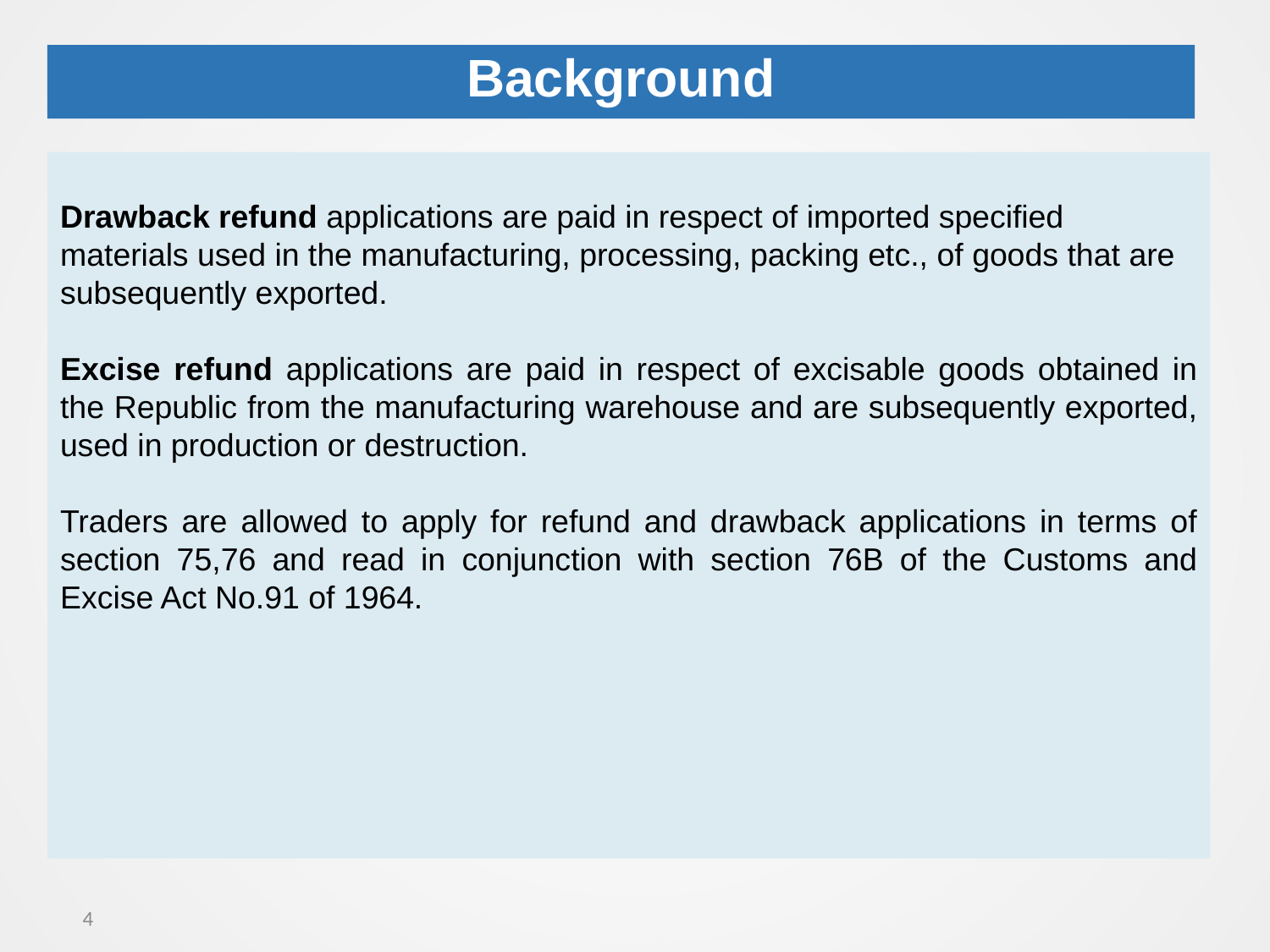

Background

Drawback refund applications are paid in respect of imported specified materials used in the manufacturing, processing, packing etc., of goods that are subsequently exported.

Excise refund applications are paid in respect of excisable goods obtained in the Republic from the manufacturing warehouse and are subsequently exported, used in production or destruction.

Traders are allowed to apply for refund and drawback applications in terms of section 75,76 and read in conjunction with section 76B of the Customs and Excise Act No.91 of 1964.

4